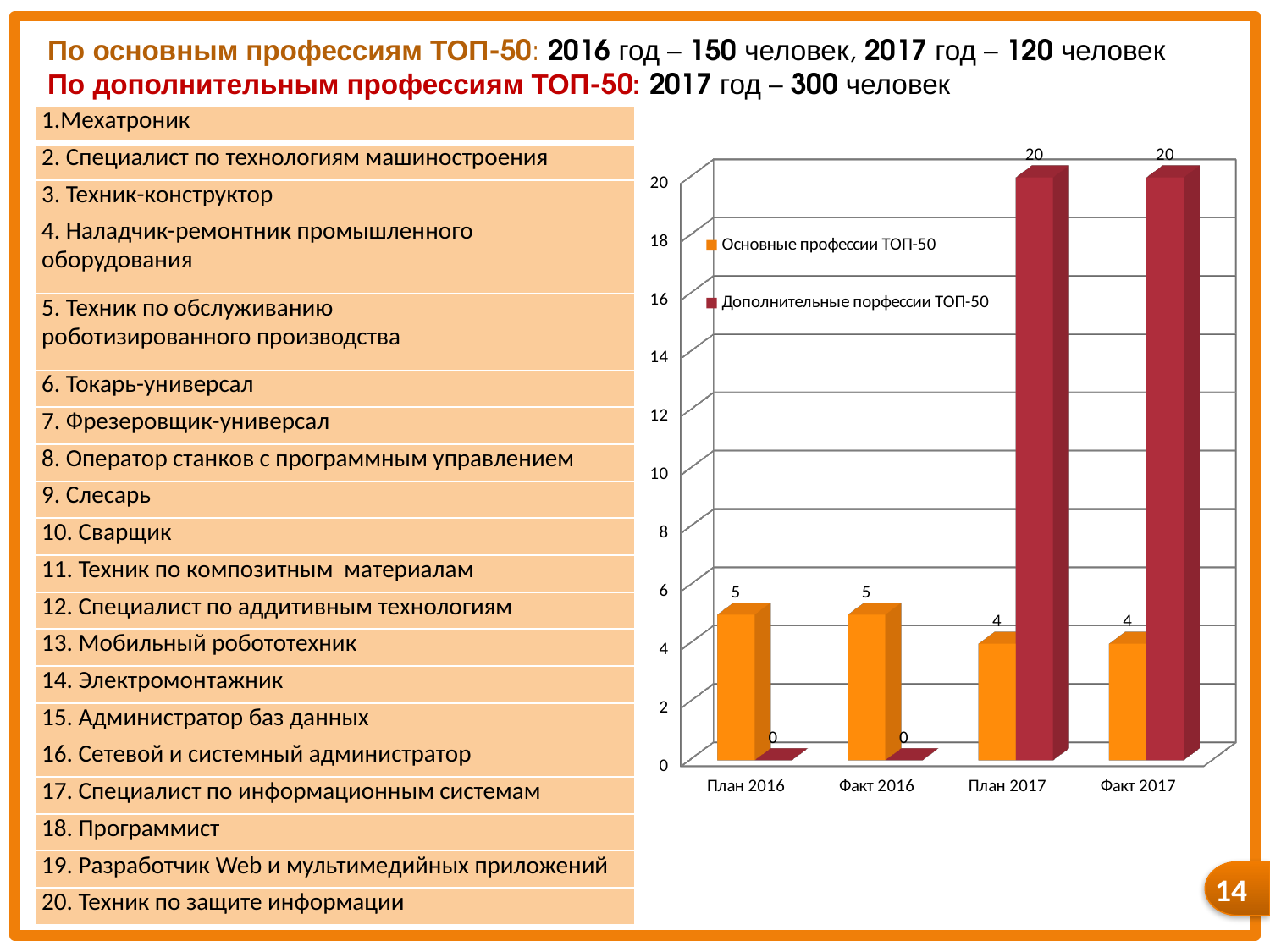

По основным профессиям ТОП-50: 2016 год – 150 человек, 2017 год – 120 человек
По дополнительным профессиям ТОП-50: 2017 год – 300 человек
| 1.Мехатроник |
| --- |
| 2. Специалист по технологиям машиностроения |
| 3. Техник-конструктор |
| 4. Наладчик-ремонтник промышленного оборудования |
| 5. Техник по обслуживанию роботизированного производства |
| 6. Токарь-универсал |
| 7. Фрезеровщик-универсал |
| 8. Оператор станков с программным управлением |
| 9. Слесарь |
| 10. Сварщик |
| 11. Техник по композитным материалам |
| 12. Специалист по аддитивным технологиям |
| 13. Мобильный робототехник |
| 14. Электромонтажник |
| 15. Администратор баз данных |
| 16. Сетевой и системный администратор |
| 17. Специалист по информационным системам |
| 18. Программист |
| 19. Разработчик Web и мультимедийных приложений |
| 20. Техник по защите информации |

[unsupported chart]

14